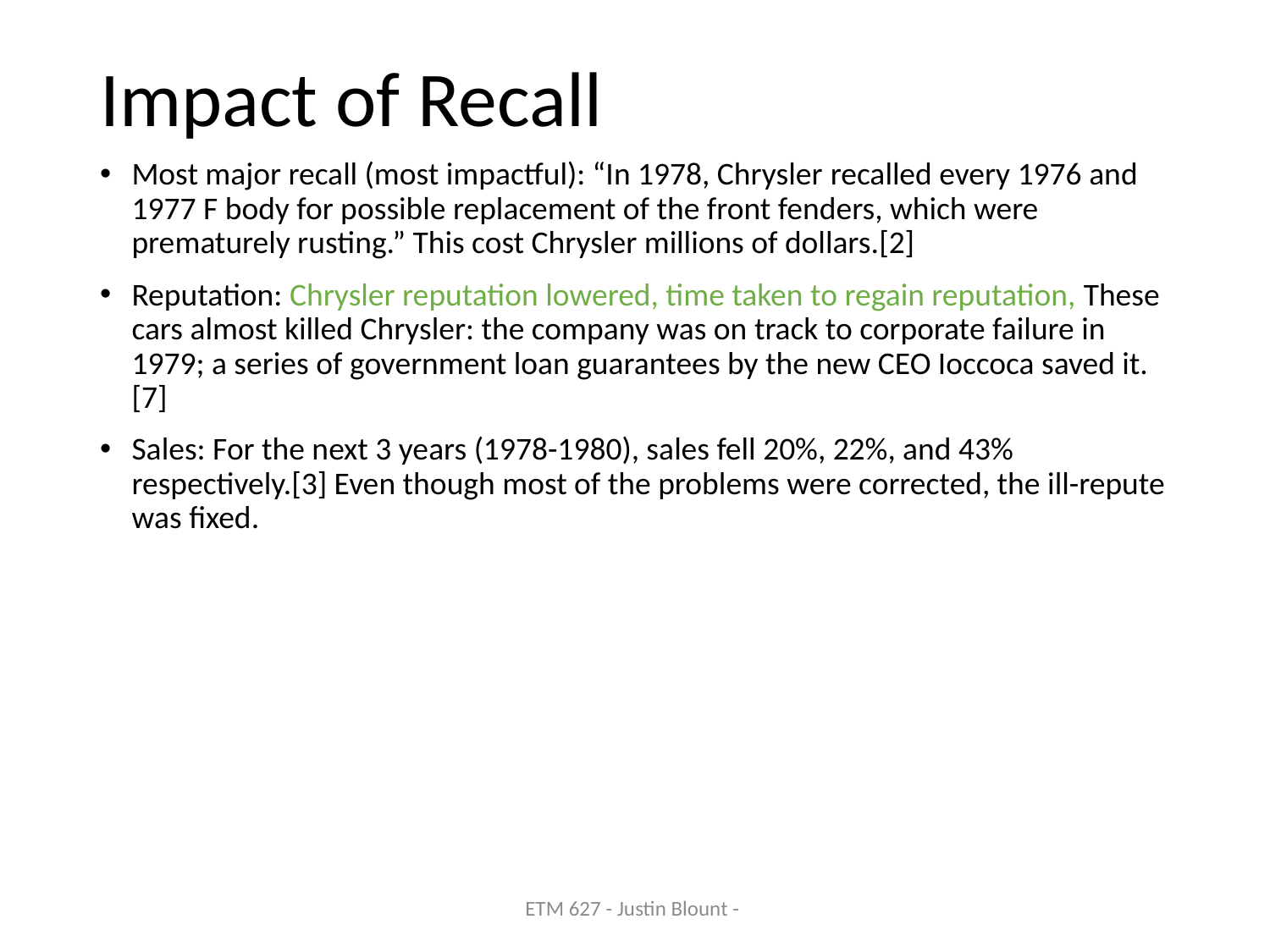

# Impact of Recall
Most major recall (most impactful): “In 1978, Chrysler recalled every 1976 and 1977 F body for possible replacement of the front fenders, which were prematurely rusting.” This cost Chrysler millions of dollars.[2]
Reputation: Chrysler reputation lowered, time taken to regain reputation, These cars almost killed Chrysler: the company was on track to corporate failure in 1979; a series of government loan guarantees by the new CEO Ioccoca saved it.[7]
Sales: For the next 3 years (1978-1980), sales fell 20%, 22%, and 43% respectively.[3] Even though most of the problems were corrected, the ill-repute was fixed.
ETM 627 - Justin Blount -